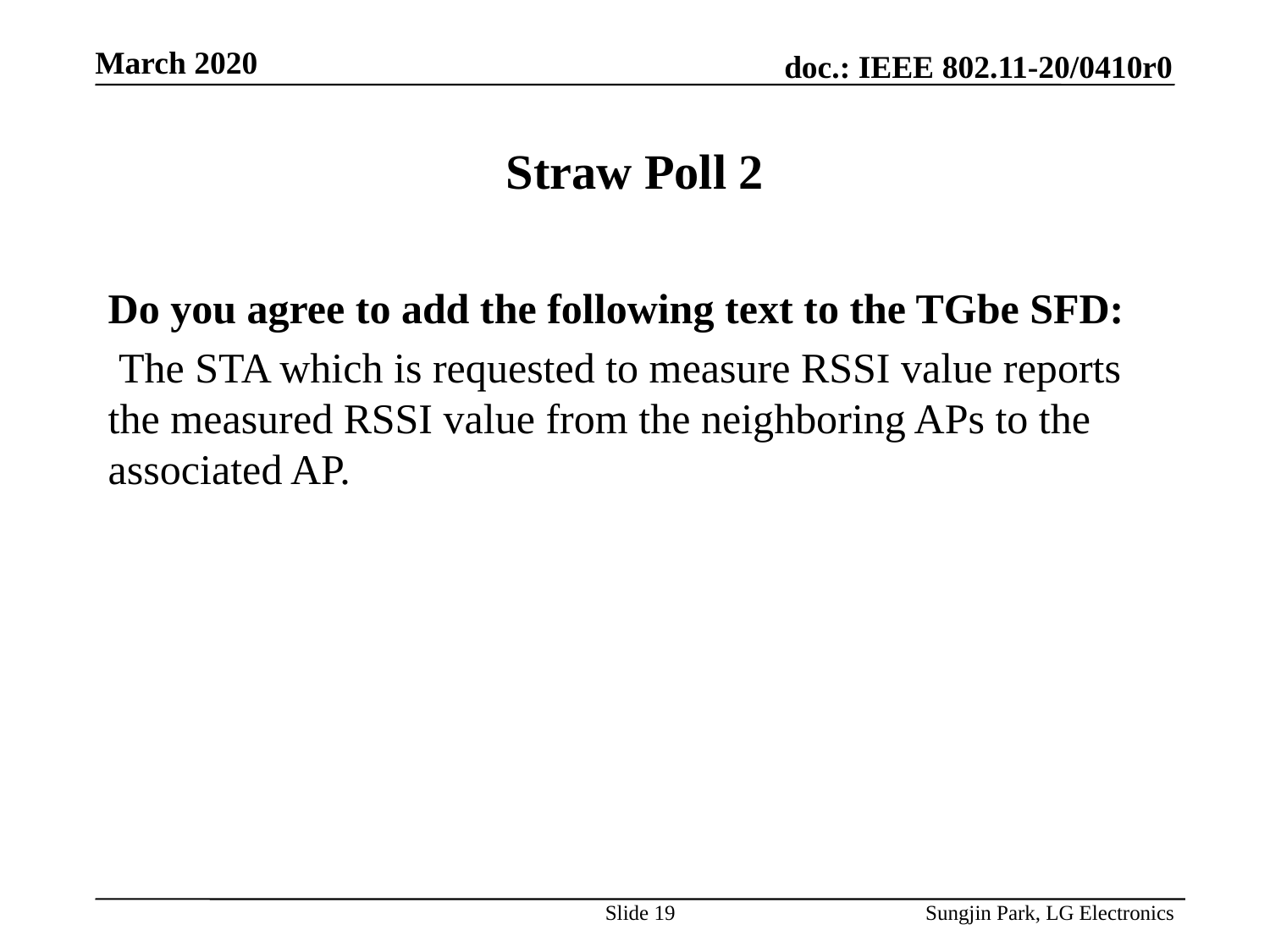

# Straw Poll 2
Do you agree to add the following text to the TGbe SFD:
 The STA which is requested to measure RSSI value reports the measured RSSI value from the neighboring APs to the associated AP.
Slide 19